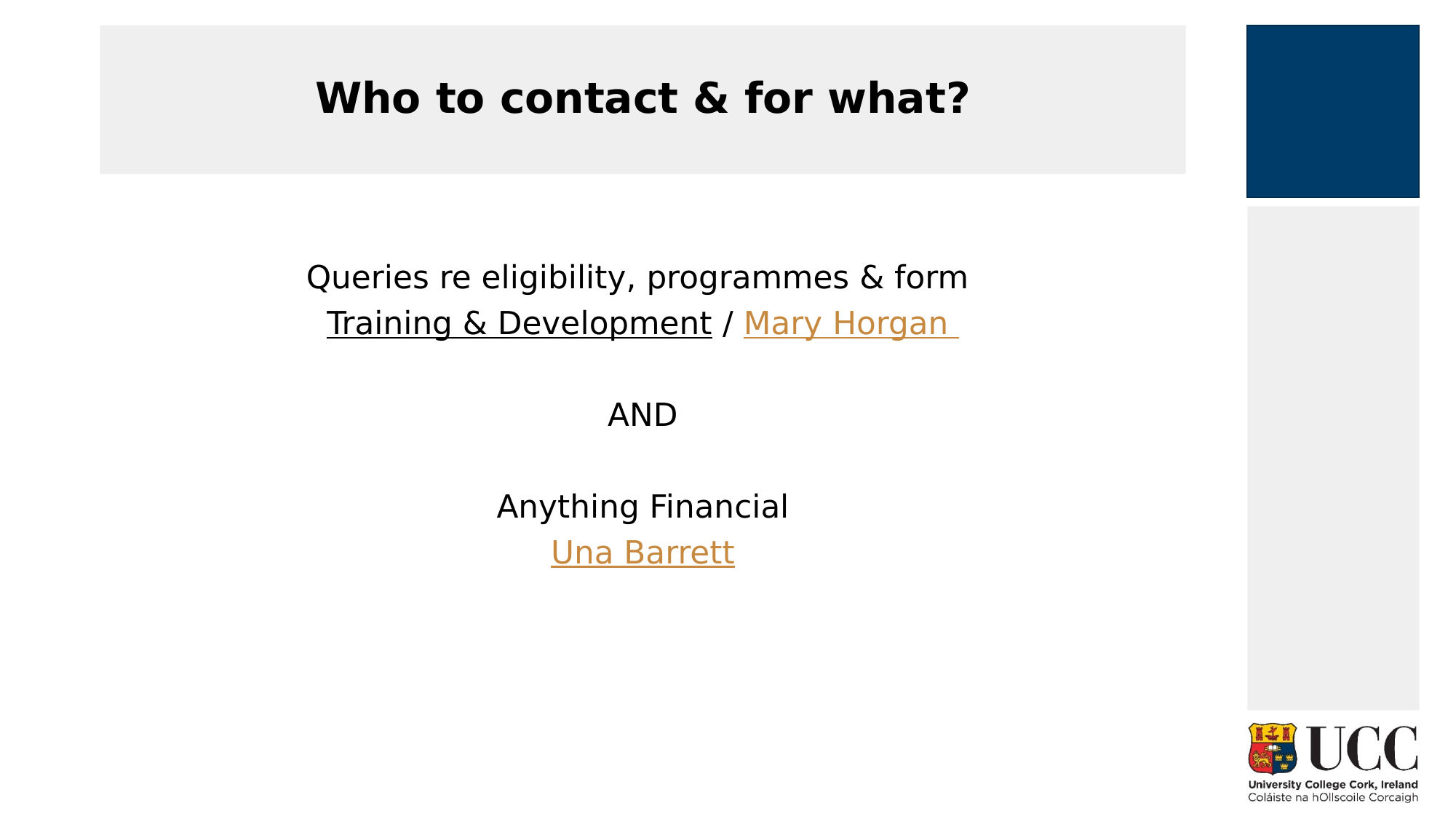

# Who to contact & for what?

Queries re eligibility, programmes & form
Training & Development / Mary Horgan

AND

Anything Financial
Una Barrett